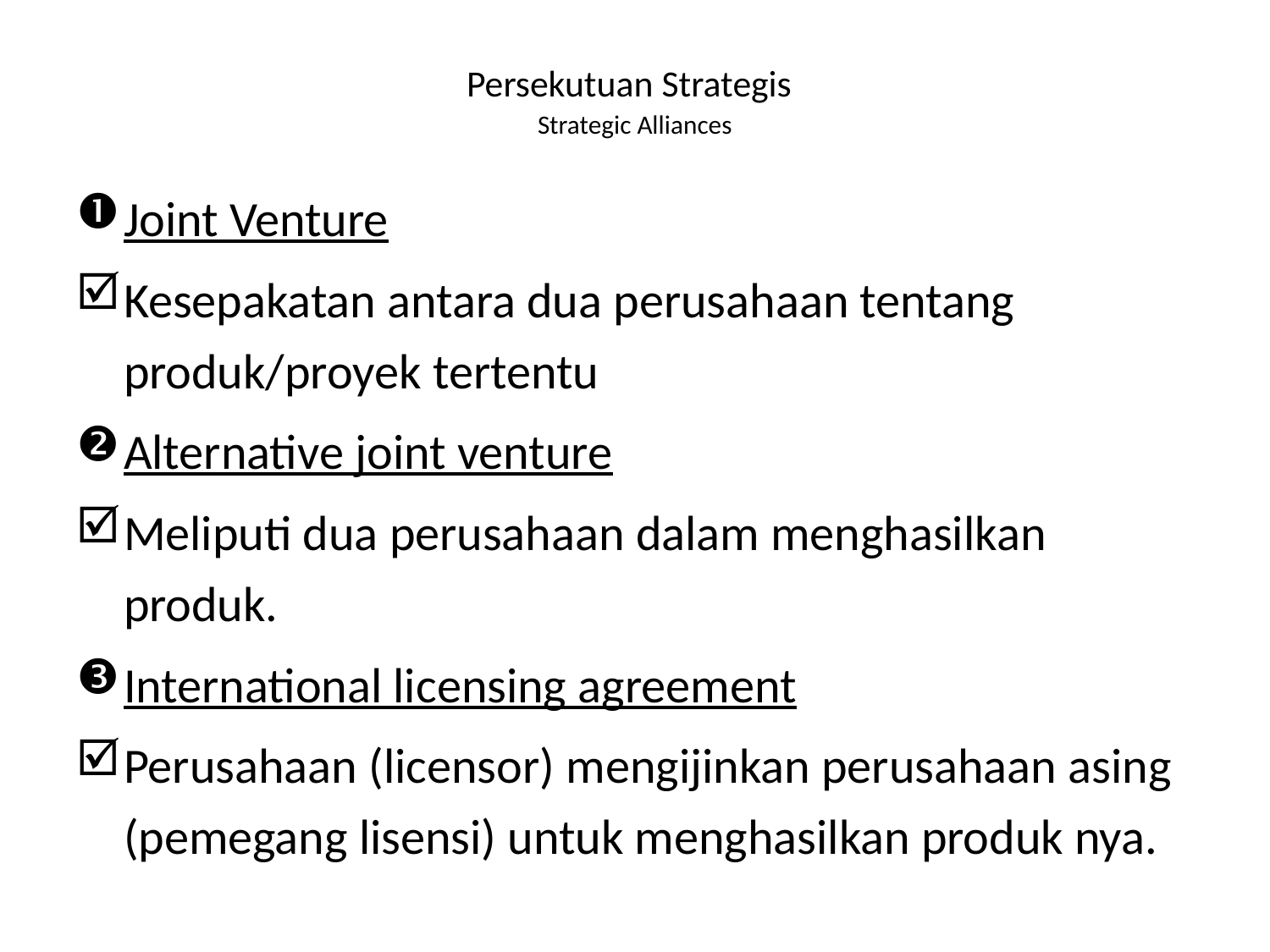

# Persekutuan Strategis Strategic Alliances
Joint Venture
Kesepakatan antara dua perusahaan tentang produk/proyek tertentu
Alternative joint venture
Meliputi dua perusahaan dalam menghasilkan produk.
International licensing agreement
Perusahaan (licensor) mengijinkan perusahaan asing  (pemegang lisensi) untuk menghasilkan produk nya.